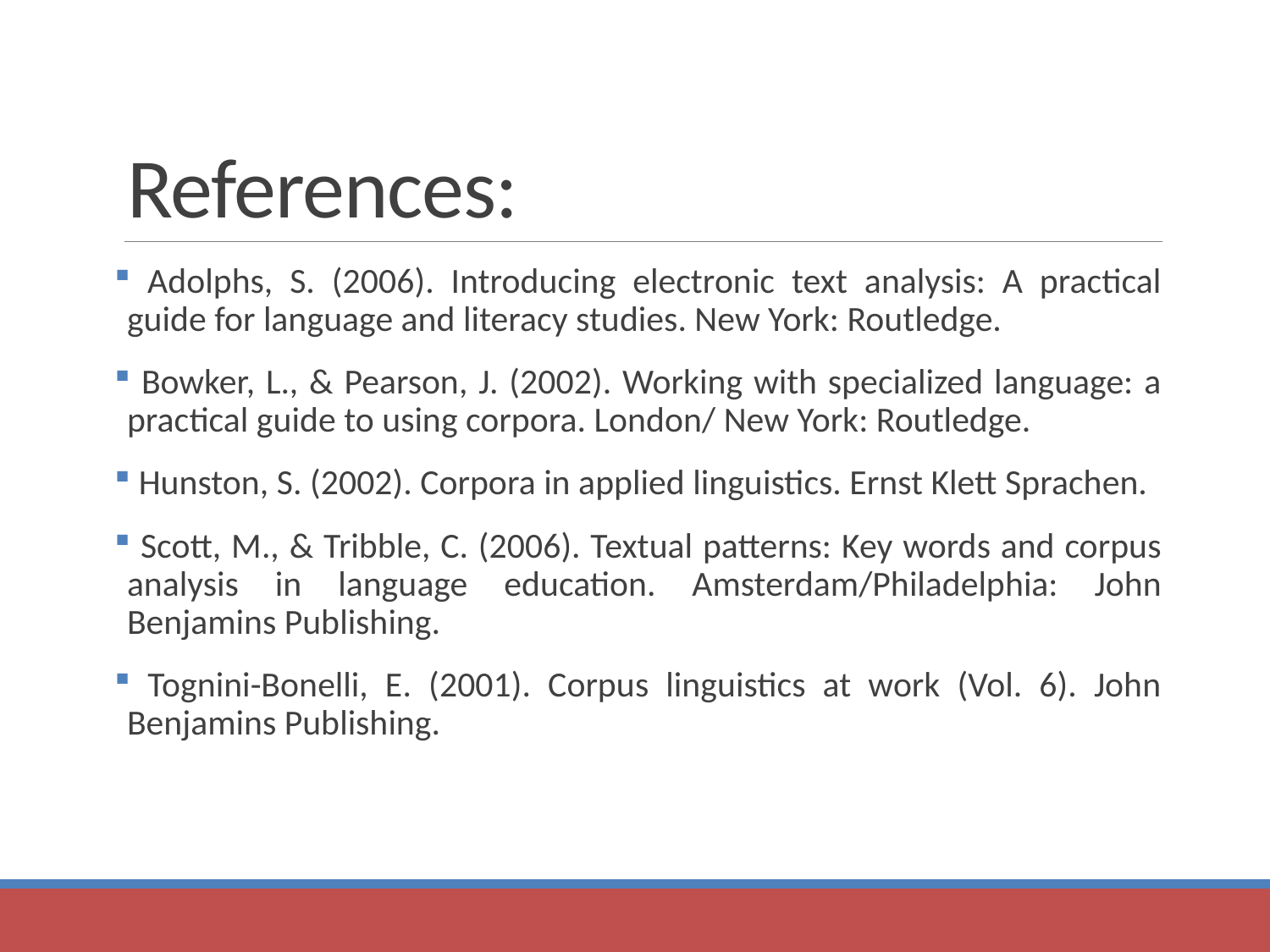

# References:
 Adolphs, S. (2006). Introducing electronic text analysis: A practical guide for language and literacy studies. New York: Routledge.
 Bowker, L., & Pearson, J. (2002). Working with specialized language: a practical guide to using corpora. London/ New York: Routledge.
 Hunston, S. (2002). Corpora in applied linguistics. Ernst Klett Sprachen.
 Scott, M., & Tribble, C. (2006). Textual patterns: Key words and corpus analysis in language education. Amsterdam/Philadelphia: John Benjamins Publishing.
 Tognini-Bonelli, E. (2001). Corpus linguistics at work (Vol. 6). John Benjamins Publishing.